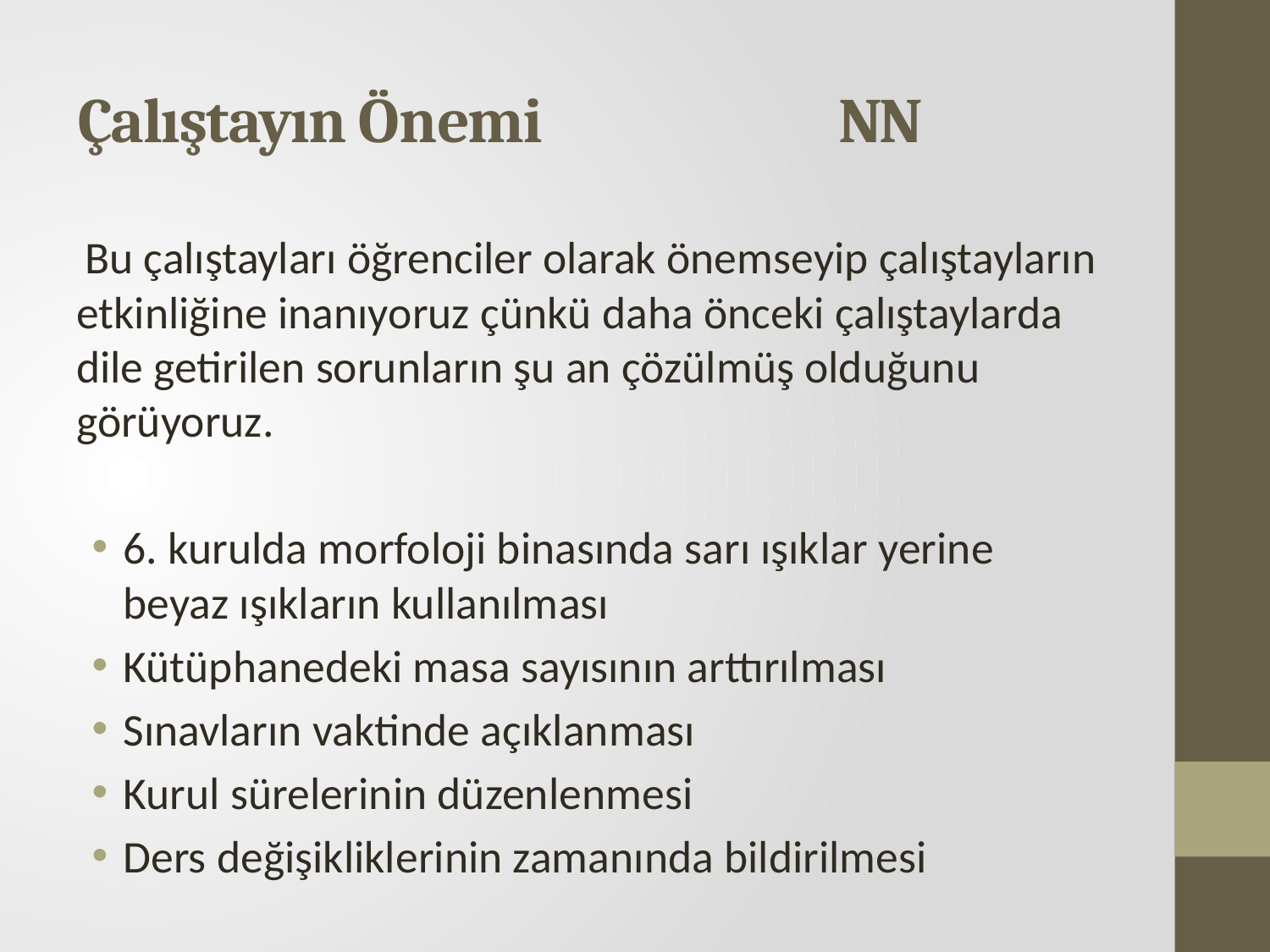

# Çalıştayın Önemi  			NN
 Bu çalıştayları öğrenciler olarak önemseyip çalıştayların etkinliğine inanıyoruz çünkü daha önceki çalıştaylarda dile getirilen sorunların şu an çözülmüş olduğunu görüyoruz.

6. kurulda morfoloji binasında sarı ışıklar yerine beyaz ışıkların kullanılması
Kütüphanedeki masa sayısının arttırılması
Sınavların vaktinde açıklanması
Kurul sürelerinin düzenlenmesi
Ders değişikliklerinin zamanında bildirilmesi